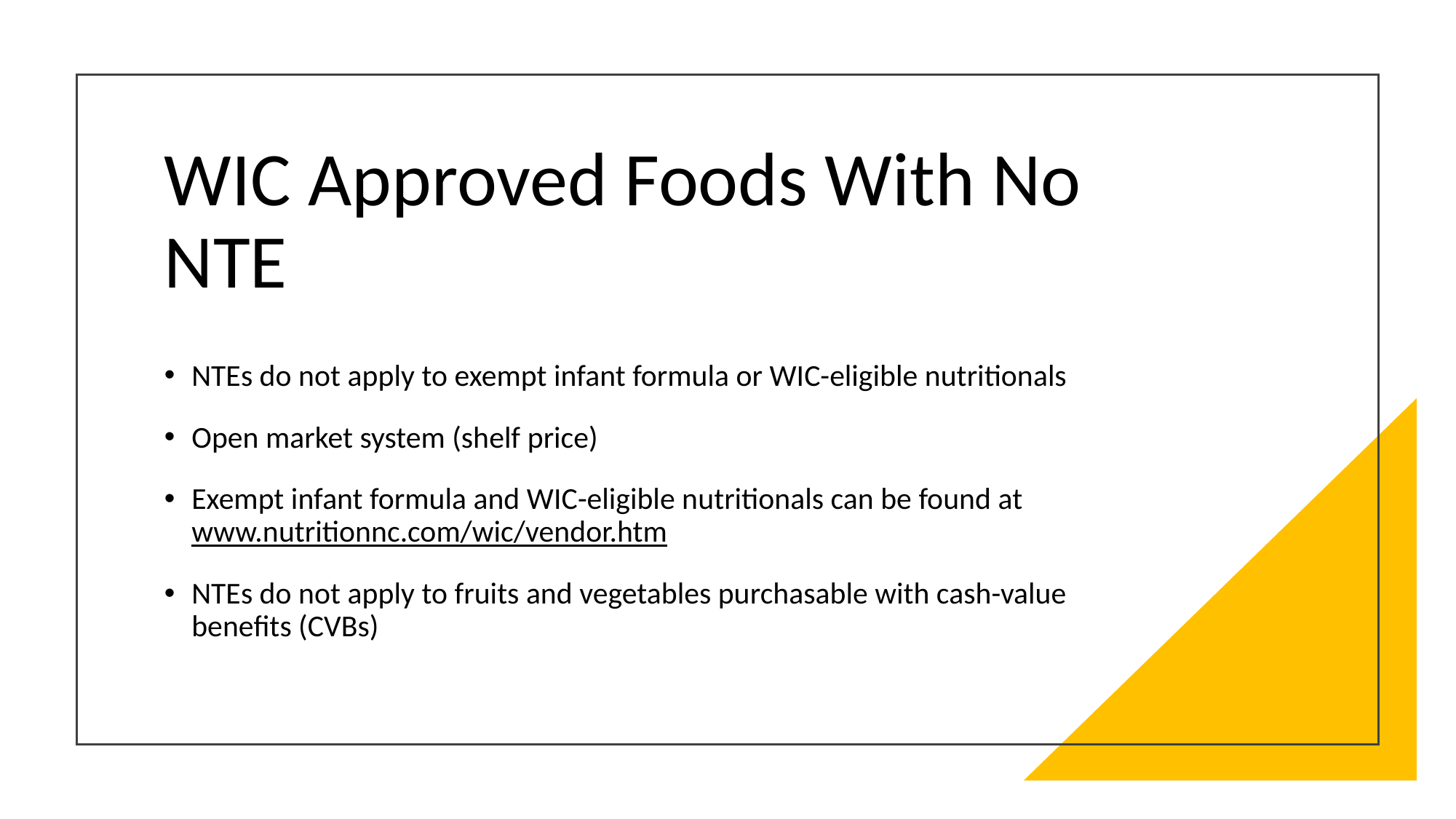

# WIC Approved Foods With No NTE
NTEs do not apply to exempt infant formula or WIC-eligible nutritionals
Open market system (shelf price)
Exempt infant formula and WIC-eligible nutritionals can be found at www.nutritionnc.com/wic/vendor.htm
NTEs do not apply to fruits and vegetables purchasable with cash-value benefits (CVBs)